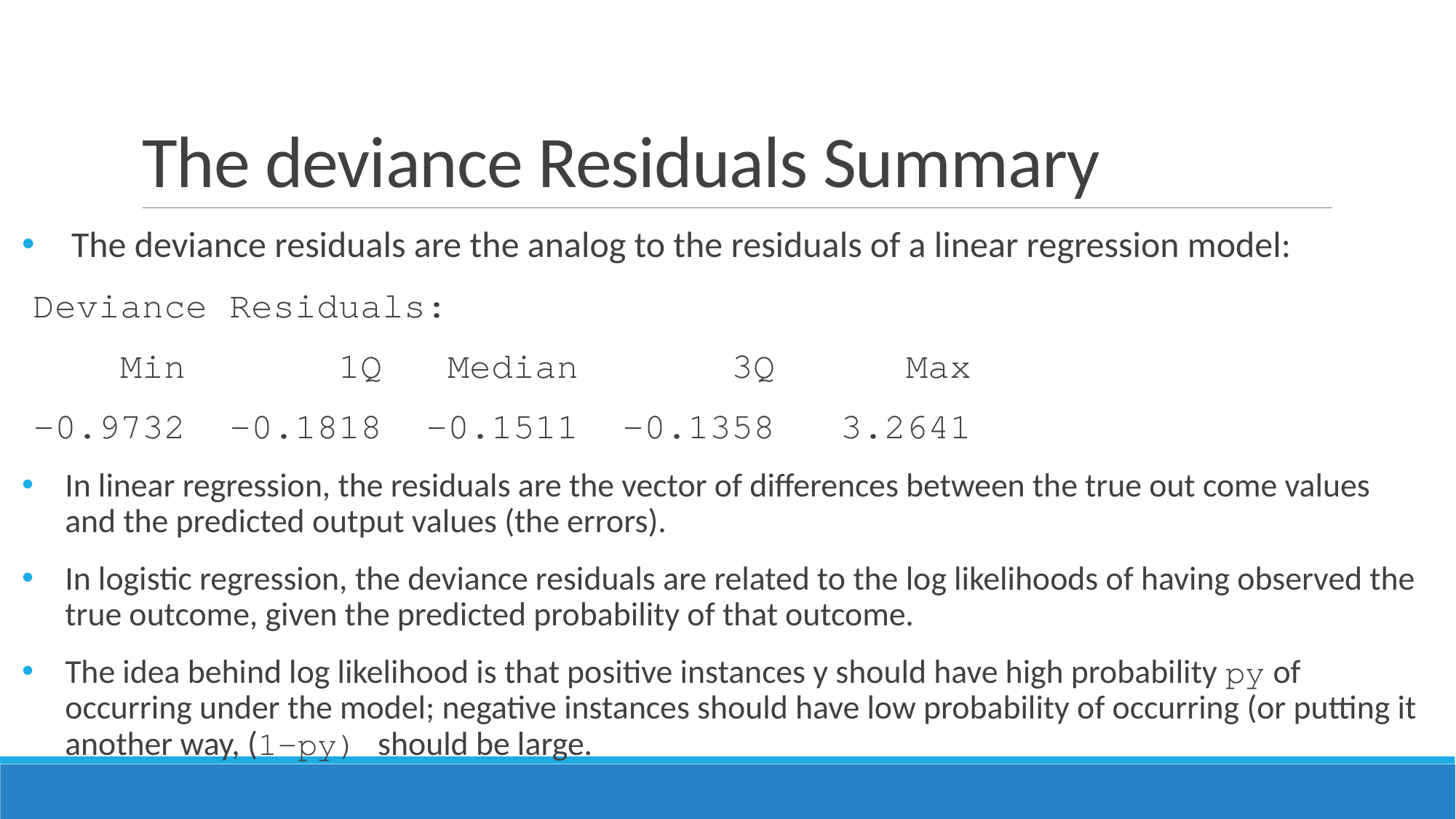

# The deviance Residuals Summary
The deviance residuals are the analog to the residuals of a linear regression model:
Deviance Residuals:
    Min       1Q   Median       3Q      Max
-0.9732  -0.1818  -0.1511  -0.1358   3.2641
In linear regression, the residuals are the vector of differences between the true out come values and the predicted output values (the errors).
In logistic regression, the deviance residuals are related to the log likelihoods of having observed the true outcome, given the predicted probability of that outcome.
The idea behind log likelihood is that positive instances y should have high probability py of occurring under the model; negative instances should have low probability of occurring (or putting it another way, (1-py) should be large.